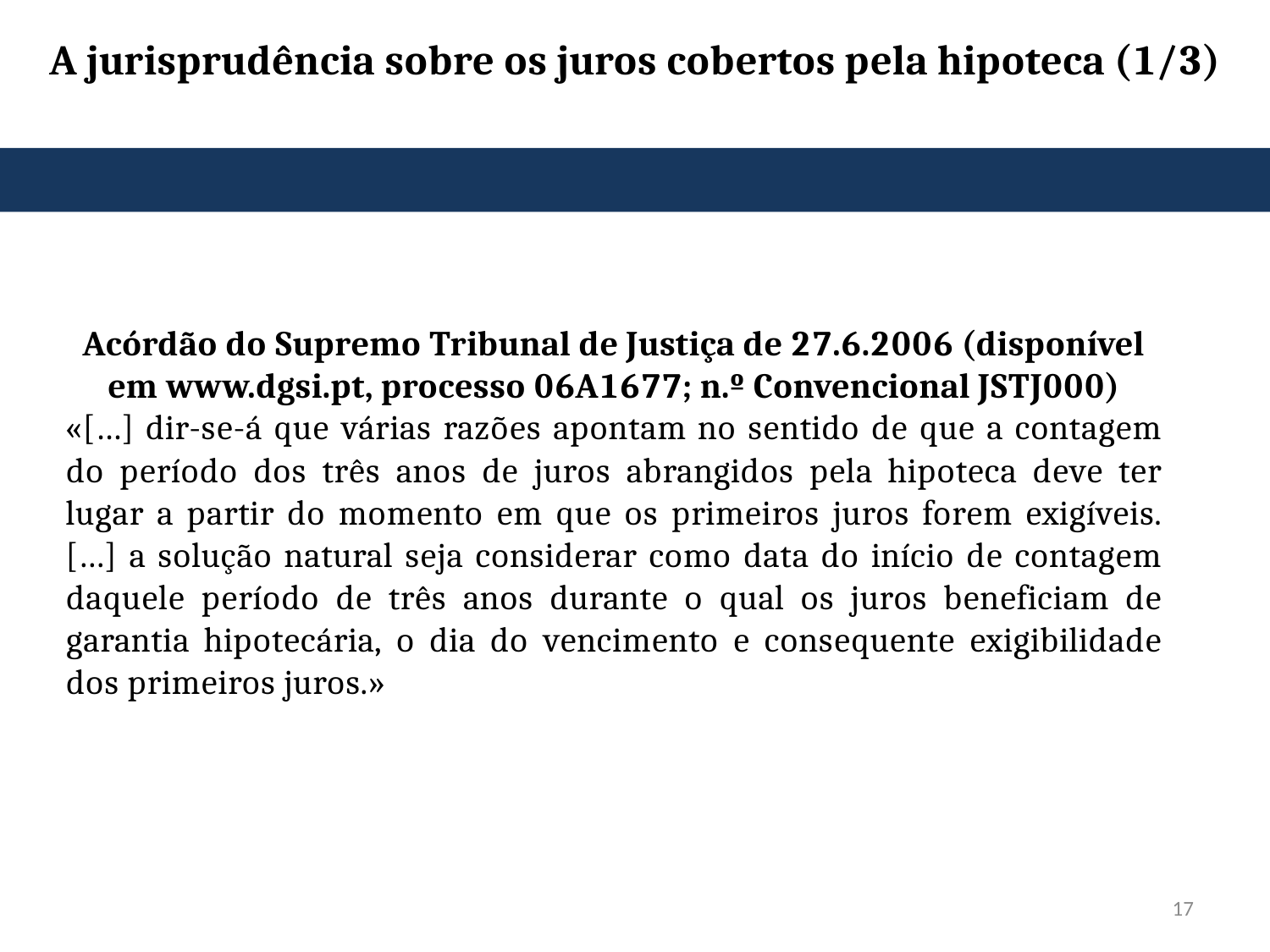

# A jurisprudência sobre os juros cobertos pela hipoteca (1/3)

Acórdão do Supremo Tribunal de Justiça de 27.6.2006 (disponível em www.dgsi.pt, processo 06A1677; n.º Convencional JSTJ000)
«[…] dir-se-á que várias razões apontam no sentido de que a contagem do período dos três anos de juros abrangidos pela hipoteca deve ter lugar a partir do momento em que os primeiros juros forem exigíveis. […] a solução natural seja considerar como data do início de contagem daquele período de três anos durante o qual os juros beneficiam de garantia hipotecária, o dia do vencimento e consequente exigibilidade dos primeiros juros.»
17